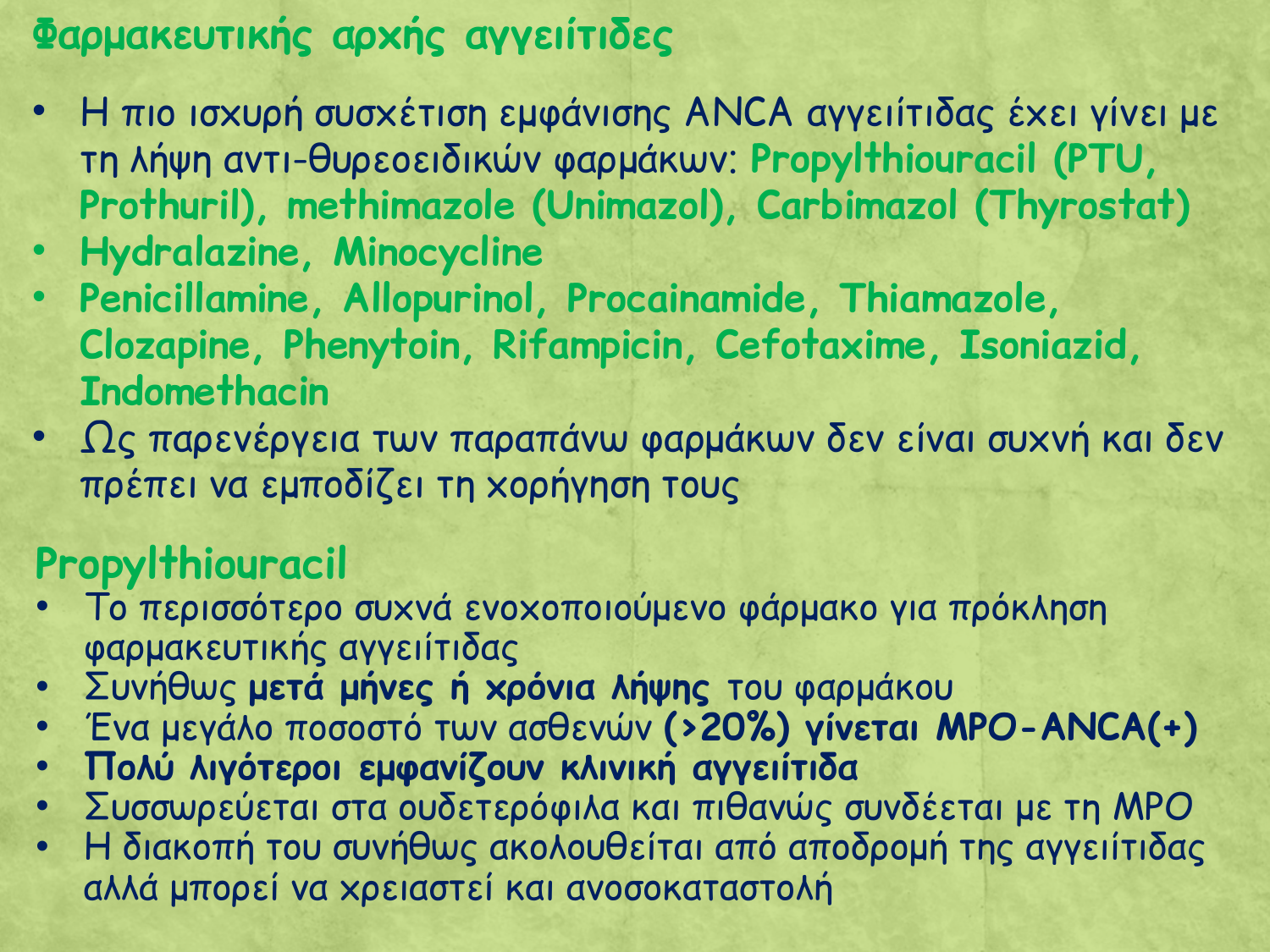

Φαρμακευτικής αρχής αγγειίτιδες

Η πιο ισχυρή συσχέτιση εμφάνισης ΑΝCA αγγειίτιδας έχει γίνει με τη λήψη αντι-θυρεοειδικών φαρμάκων: Propylthiouracil (PTU, Prothuril), methimazole (Unimazol), Carbimazol (Thyrostat)
Hydralazine, Minocycline
Penicillamine, Allopurinol, Procainamide, Thiamazole, Clozapine, Phenytoin, Rifampicin, Cefotaxime, Isoniazid, Indomethacin
Ως παρενέργεια των παραπάνω φαρμάκων δεν είναι συχνή και δεν πρέπει να εμποδίζει τη χορήγηση τους
Propylthiouracil
Το περισσότερο συχνά ενοχοποιούμενο φάρμακο για πρόκληση φαρμακευτικής αγγειίτιδας
Συνήθως μετά μήνες ή χρόνια λήψης του φαρμάκου
Ένα μεγάλο ποσοστό των ασθενών (>20%) γίνεται MPO-ANCA(+)
Πολύ λιγότεροι εμφανίζουν κλινική αγγειίτιδα
Συσσωρεύεται στα ουδετερόφιλα και πιθανώς συνδέεται με τη MPO
Η διακοπή του συνήθως ακολουθείται από αποδρομή της αγγειίτιδας αλλά μπορεί να χρειαστεί και ανοσοκαταστολή